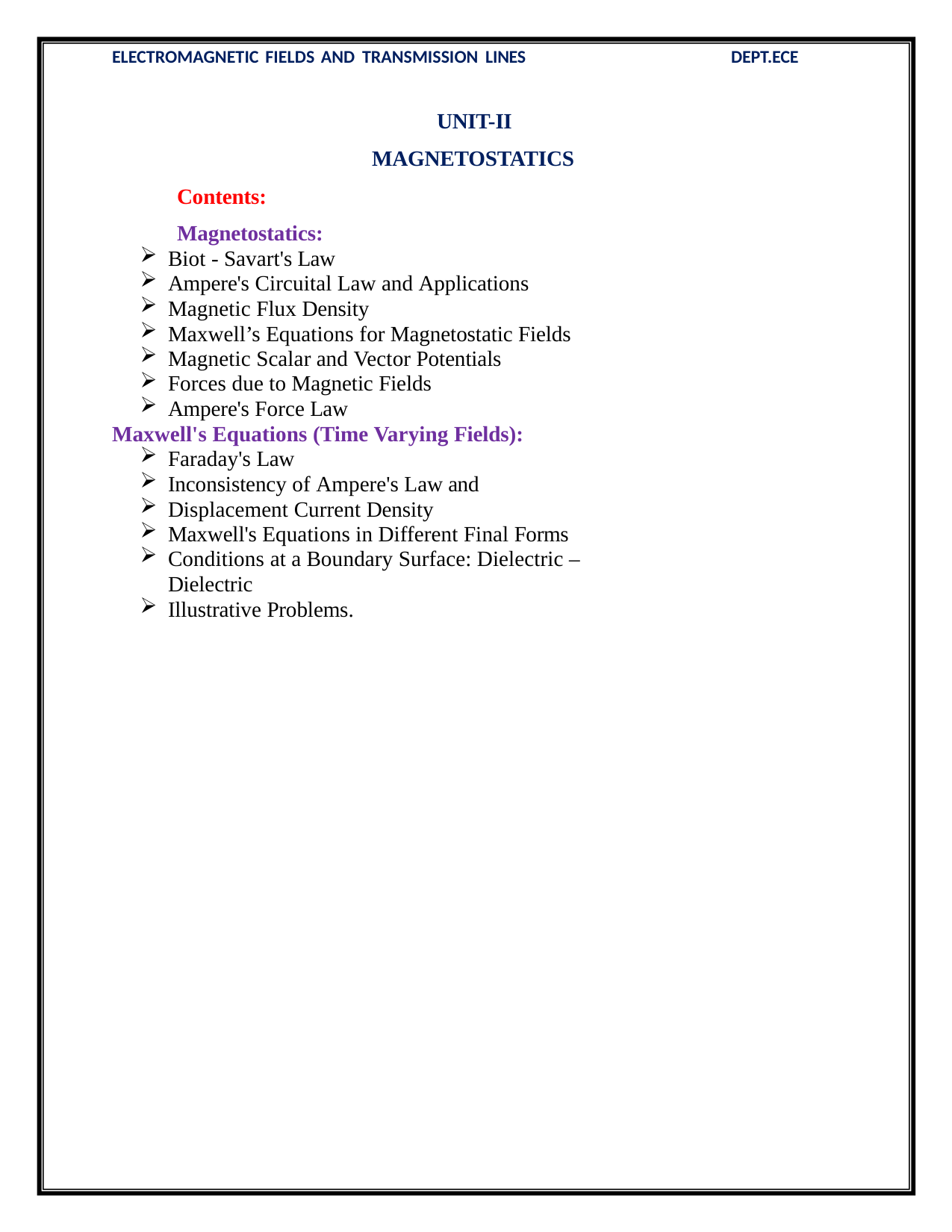

ELECTROMAGNETIC FIELDS AND TRANSMISSION LINES
DEPT.ECE
UNIT-II MAGNETOSTATICS
Contents:
Magnetostatics:
Biot - Savart's Law
Ampere's Circuital Law and Applications
Magnetic Flux Density
Maxwell’s Equations for Magnetostatic Fields
Magnetic Scalar and Vector Potentials
Forces due to Magnetic Fields
Ampere's Force Law
Maxwell's Equations (Time Varying Fields):
Faraday's Law
Inconsistency of Ampere's Law and
Displacement Current Density
Maxwell's Equations in Different Final Forms
Conditions at a Boundary Surface: Dielectric – Dielectric
Illustrative Problems.
NSU, JAMSHEDPUR